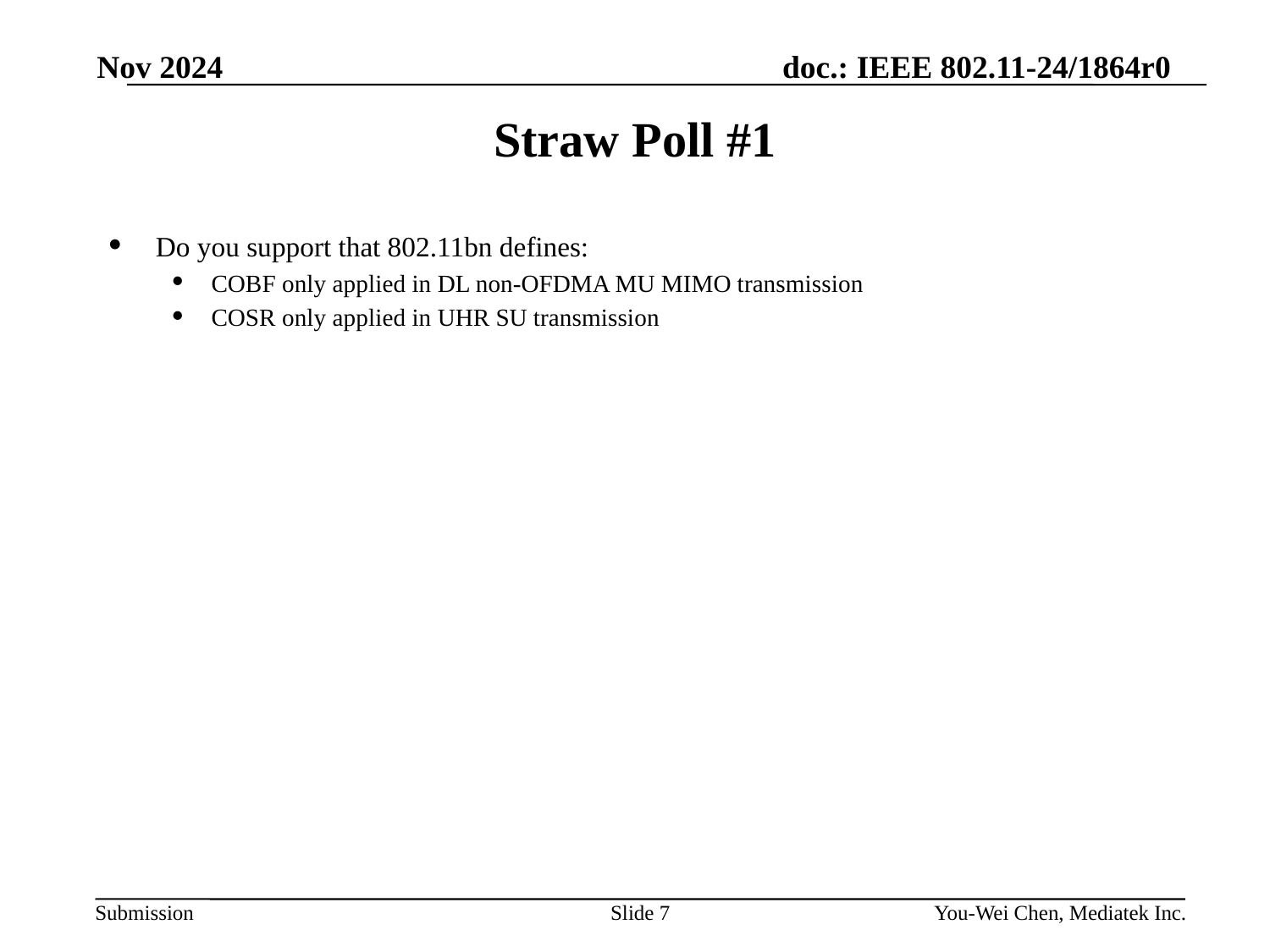

Nov 2024
# Straw Poll #1
Do you support that 802.11bn defines:
COBF only applied in DL non-OFDMA MU MIMO transmission
COSR only applied in UHR SU transmission

Slide 7
You-Wei Chen, Mediatek Inc.